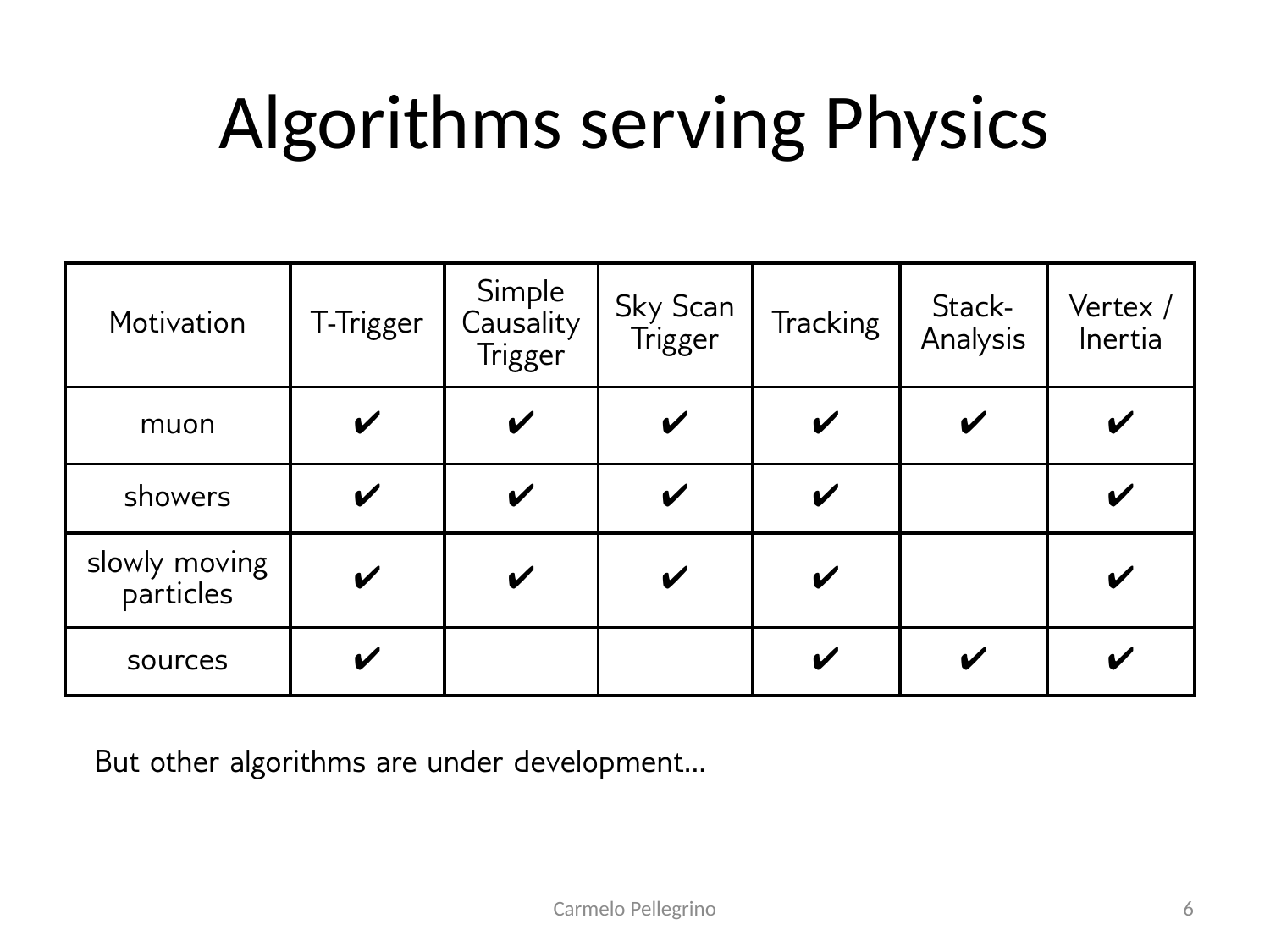

# Algorithms serving Physics
| Motivation | T-Trigger | Simple Causality Trigger | Sky Scan Trigger | Tracking | Stack-Analysis | Vertex / Inertia |
| --- | --- | --- | --- | --- | --- | --- |
| muon | ✔ | ✔ | ✔ | ✔ | ✔ | ✔ |
| showers | ✔ | ✔ | ✔ | ✔ |  | ✔ |
| slowly moving particles | ✔ | ✔ | ✔ | ✔ |  | ✔ |
| sources | ✔ |  |  | ✔ | ✔ | ✔ |
But other algorithms are under development...
Carmelo Pellegrino
6